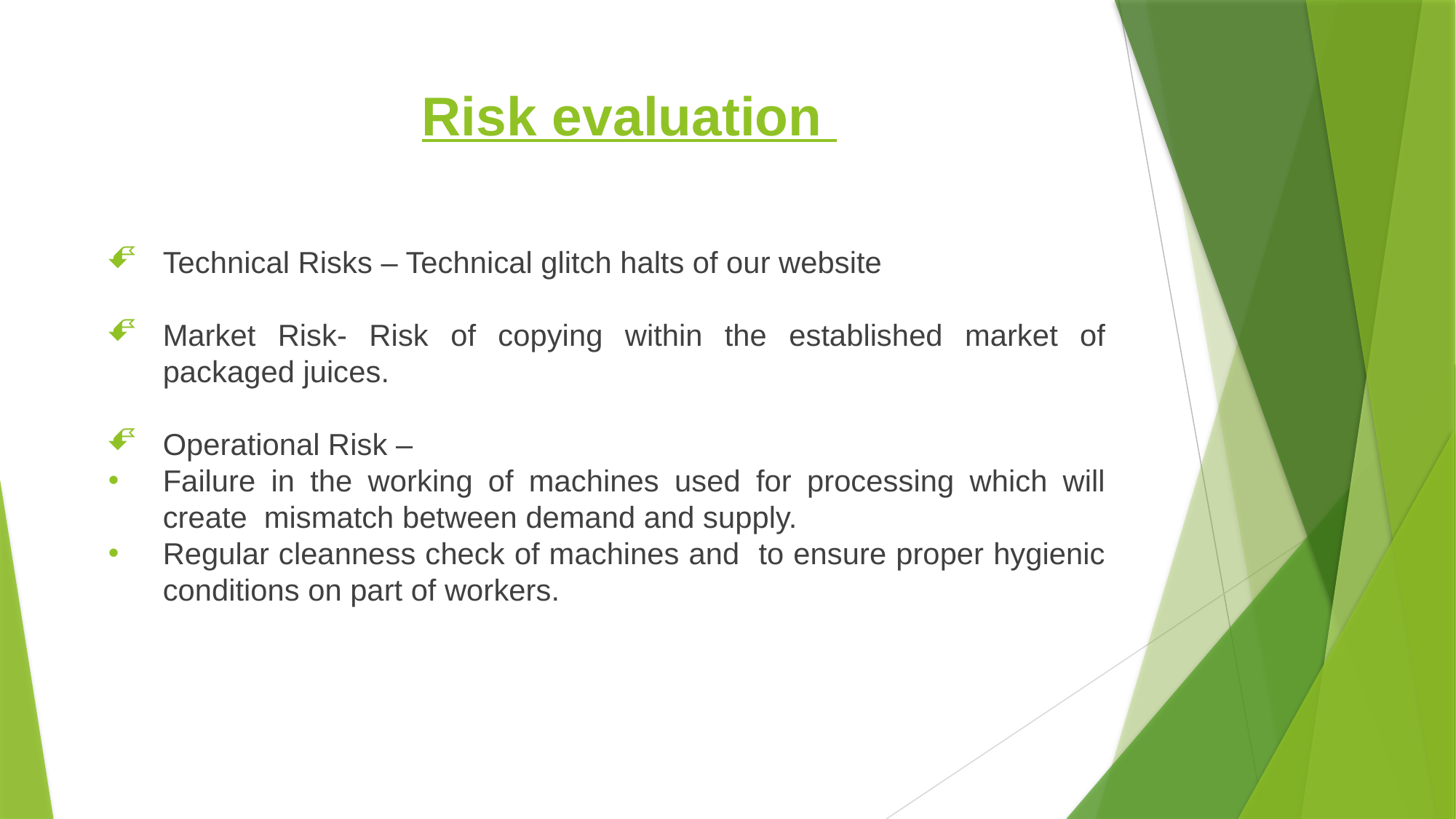

# Risk evaluation
Technical Risks – Technical glitch halts of our website

Market Risk- Risk of copying within the established market of packaged juices.

Operational Risk –
Failure in the working of machines used for processing which will create  mismatch between demand and supply.
Regular cleanness check of machines and  to ensure proper hygienic conditions on part of workers.